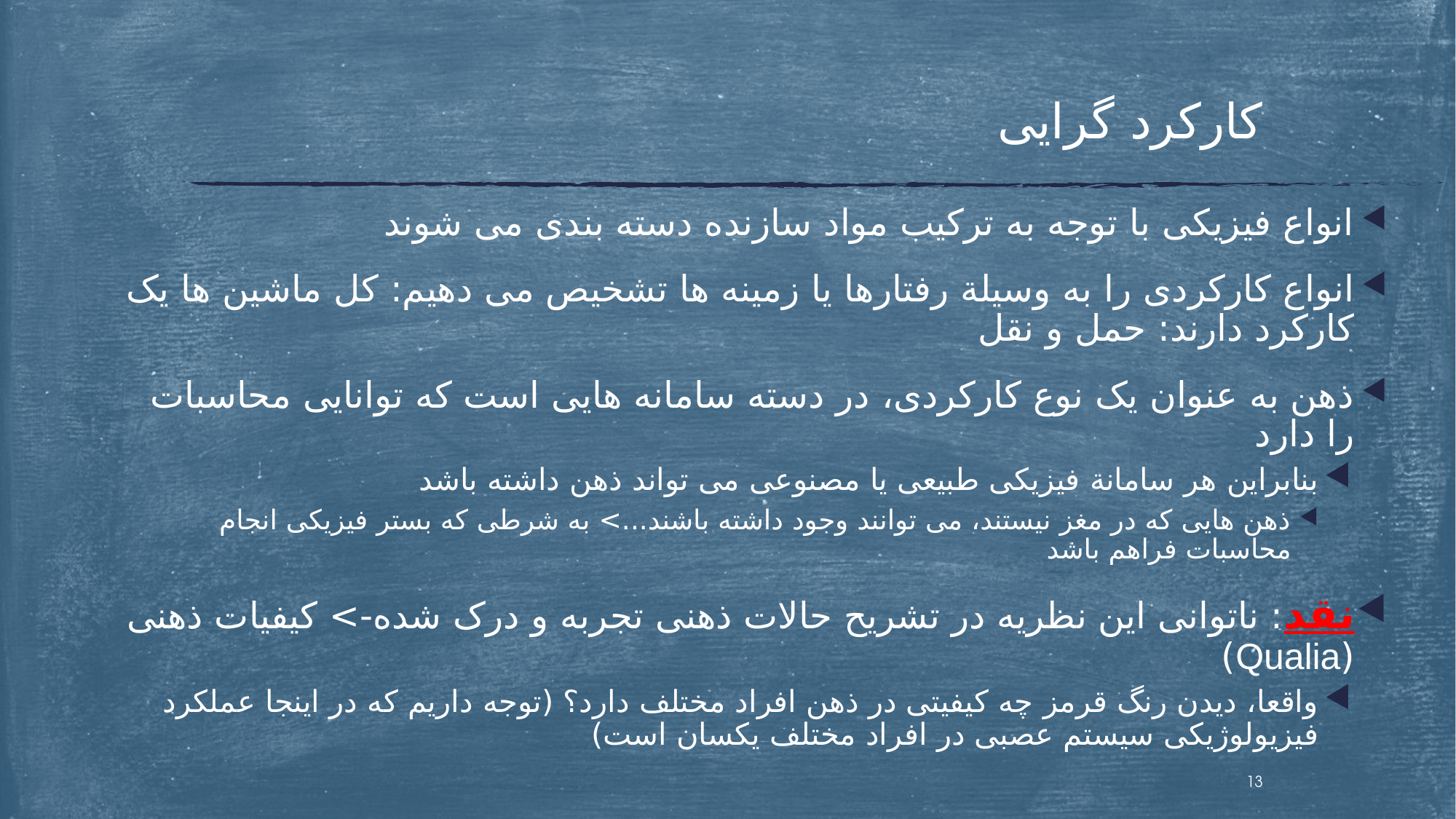

# کارکرد گرایی
انواع فیزیکی با توجه به ترکیب مواد سازنده دسته بندی می شوند
انواع کارکردی را به وسیلة رفتارها یا زمینه ها تشخیص می دهیم: کل ماشین ها یک کارکرد دارند: حمل و نقل
ذهن به عنوان یک نوع کارکردی، در دسته سامانه هایی است که توانایی محاسبات را دارد
بنابراین هر سامانة فیزیکی طبیعی یا مصنوعی می تواند ذهن داشته باشد
ذهن هایی که در مغز نیستند، می توانند وجود داشته باشند...> به شرطی که بستر فیزیکی انجام محاسبات فراهم باشد
نقد: ناتوانی این نظریه در تشریح حالات ذهنی تجربه و درک شده-> کیفیات ذهنی (Qualia)
واقعا، دیدن رنگ قرمز چه کیفیتی در ذهن افراد مختلف دارد؟ (توجه داریم که در اینجا عملکرد فیزیولوژیکی سیستم عصبی در افراد مختلف یکسان است)

13